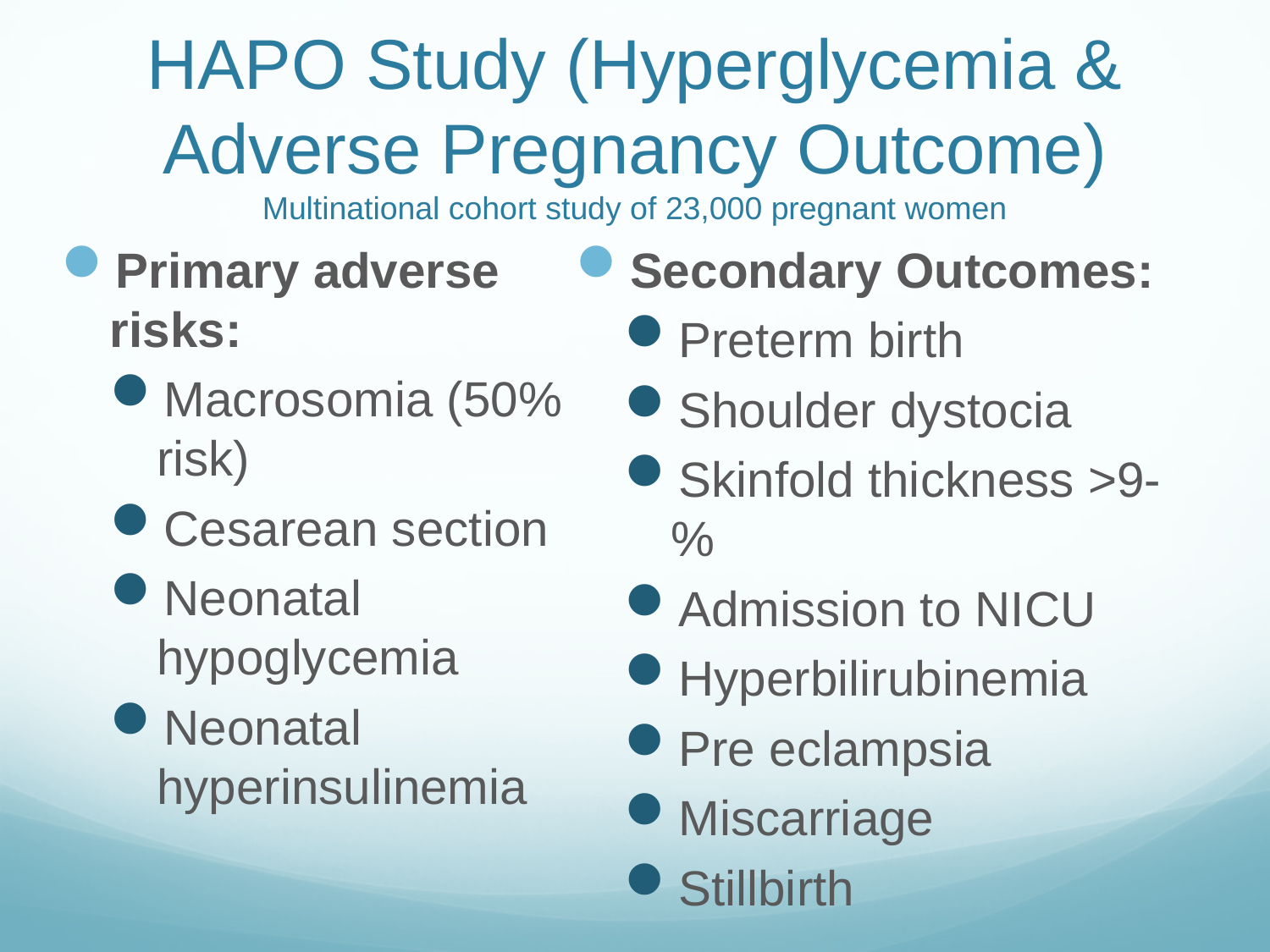

# HAPO Study (Hyperglycemia & Adverse Pregnancy Outcome) Multinational cohort study of 23,000 pregnant women
Primary adverse risks:
Macrosomia (50% risk)
Cesarean section
Neonatal hypoglycemia
Neonatal hyperinsulinemia
Secondary Outcomes:
Preterm birth
Shoulder dystocia
Skinfold thickness >9-%
Admission to NICU
Hyperbilirubinemia
Pre eclampsia
Miscarriage
Stillbirth